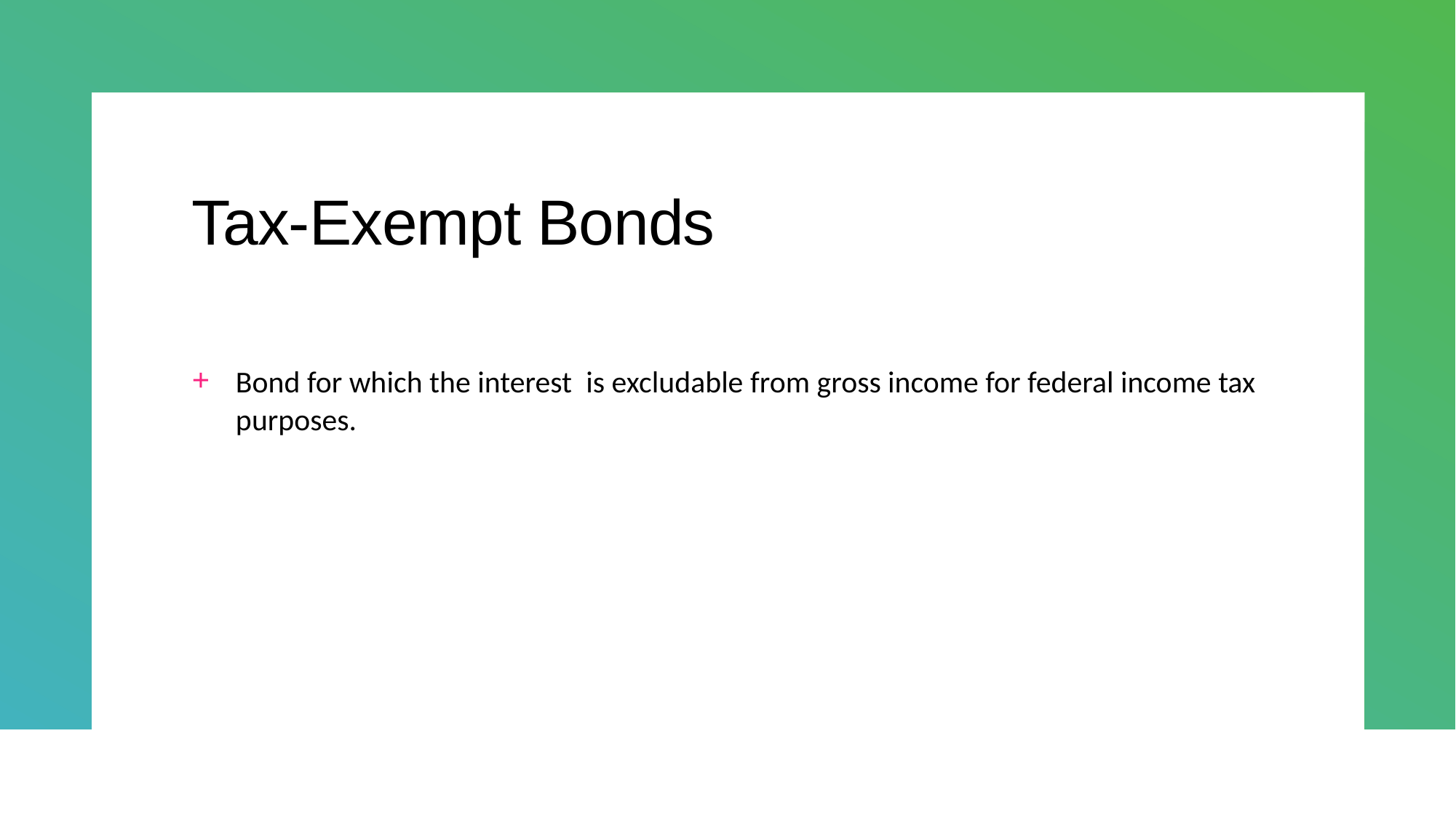

# Tax-Exempt Bonds
Bond for which the interest  is excludable from gross income for federal income tax purposes.